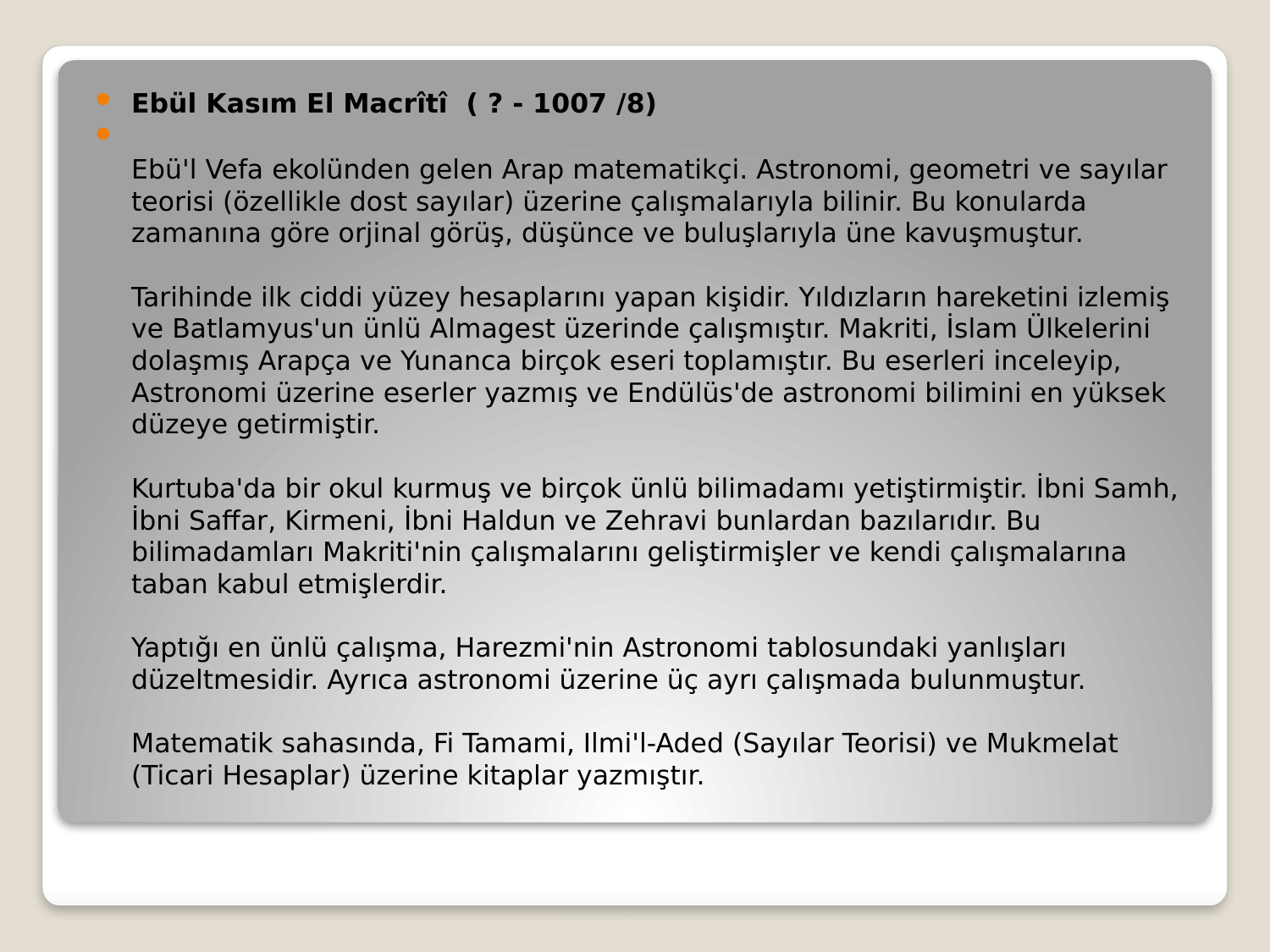

Ebül Kasım El Macrîtî  ( ? - 1007 /8)
Ebü'l Vefa ekolünden gelen Arap matematikçi. Astronomi, geometri ve sayılar teorisi (özellikle dost sayılar) üzerine çalışmalarıyla bilinir. Bu konularda zamanına göre orjinal görüş, düşünce ve buluşlarıyla üne kavuşmuştur.
Tarihinde ilk ciddi yüzey hesaplarını yapan kişidir. Yıldızların hareketini izlemiş ve Batlamyus'un ünlü Almagest üzerinde çalışmıştır. Makriti, İslam Ülkelerini dolaşmış Arapça ve Yunanca birçok eseri toplamıştır. Bu eserleri inceleyip, Astronomi üzerine eserler yazmış ve Endülüs'de astronomi bilimini en yüksek düzeye getirmiştir.
Kurtuba'da bir okul kurmuş ve birçok ünlü bilimadamı yetiştirmiştir. İbni Samh, İbni Saffar, Kirmeni, İbni Haldun ve Zehravi bunlardan bazılarıdır. Bu bilimadamları Makriti'nin çalışmalarını geliştirmişler ve kendi çalışmalarına taban kabul etmişlerdir.
Yaptığı en ünlü çalışma, Harezmi'nin Astronomi tablosundaki yanlışları düzeltmesidir. Ayrıca astronomi üzerine üç ayrı çalışmada bulunmuştur.
Matematik sahasında, Fi Tamami, Ilmi'l-Aded (Sayılar Teorisi) ve Mukmelat (Ticari Hesaplar) üzerine kitaplar yazmıştır.